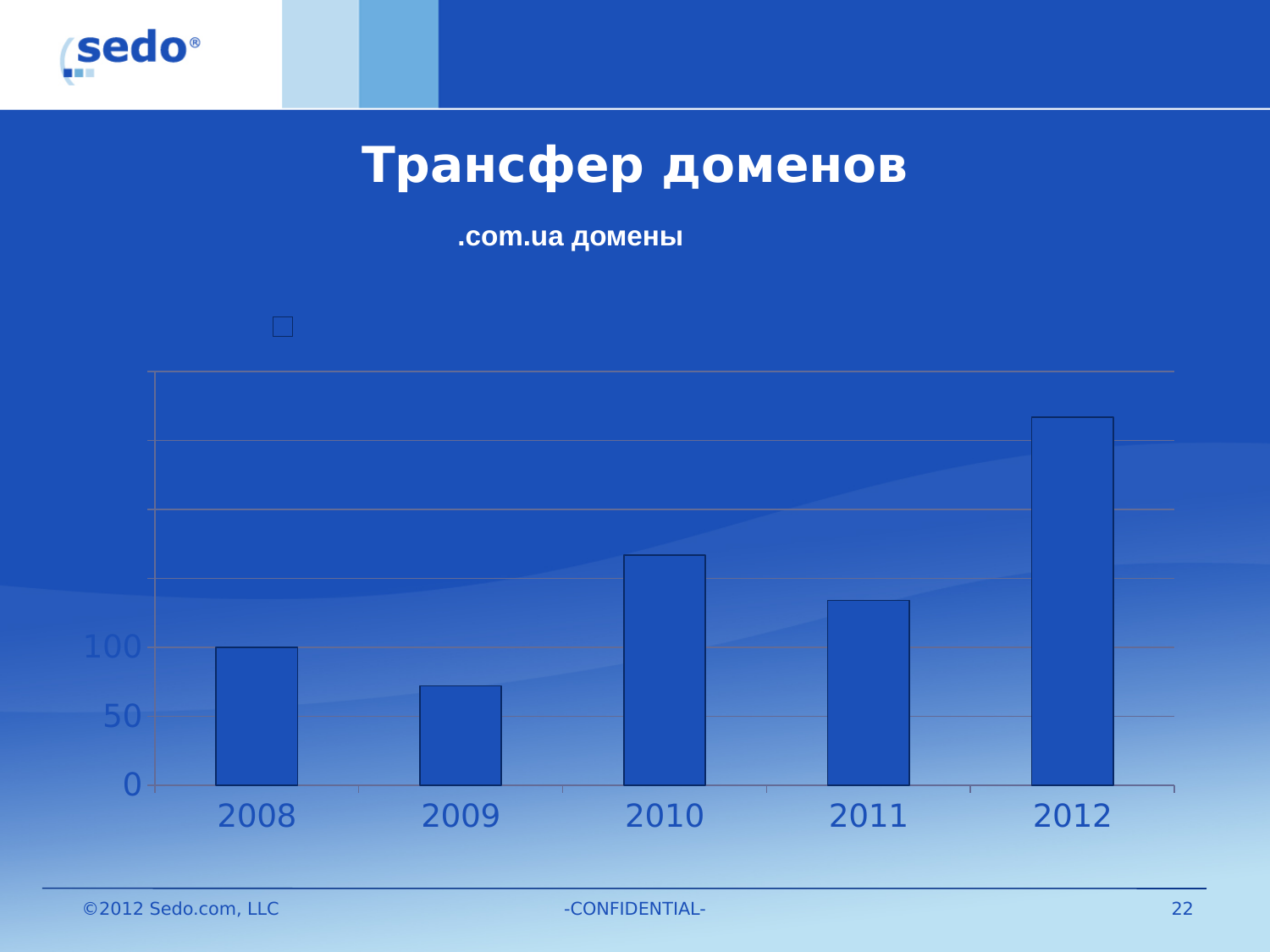

# Трансфер доменов
.com.ua домены

### Chart

| Category | Количнство трансферов в % в сравн. к 2008 |
|---|---|
| 2008 | 100.0 |
| 2009 | 72.0 |
| 2010 | 167.0 |
| 2011 | 134.0 |
| 2012 | 267.0 |
 ©2012 Sedo.com, LLC

-CONFIDENTIAL-
22